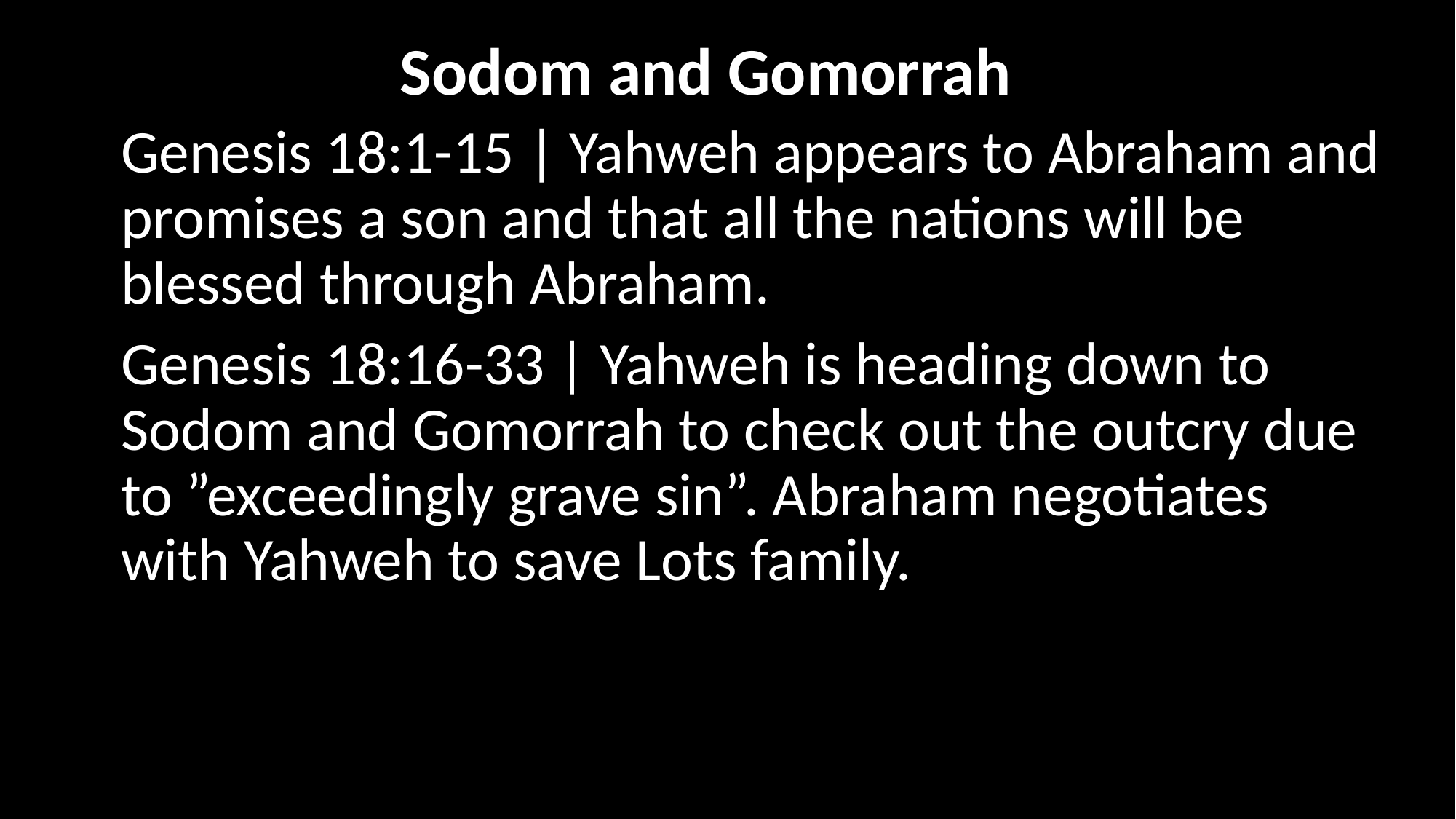

# Sodom and Gomorrah
Genesis 18:1-15 | Yahweh appears to Abraham and promises a son and that all the nations will be blessed through Abraham.
Genesis 18:16-33 | Yahweh is heading down to Sodom and Gomorrah to check out the outcry due to ”exceedingly grave sin”. Abraham negotiates with Yahweh to save Lots family.